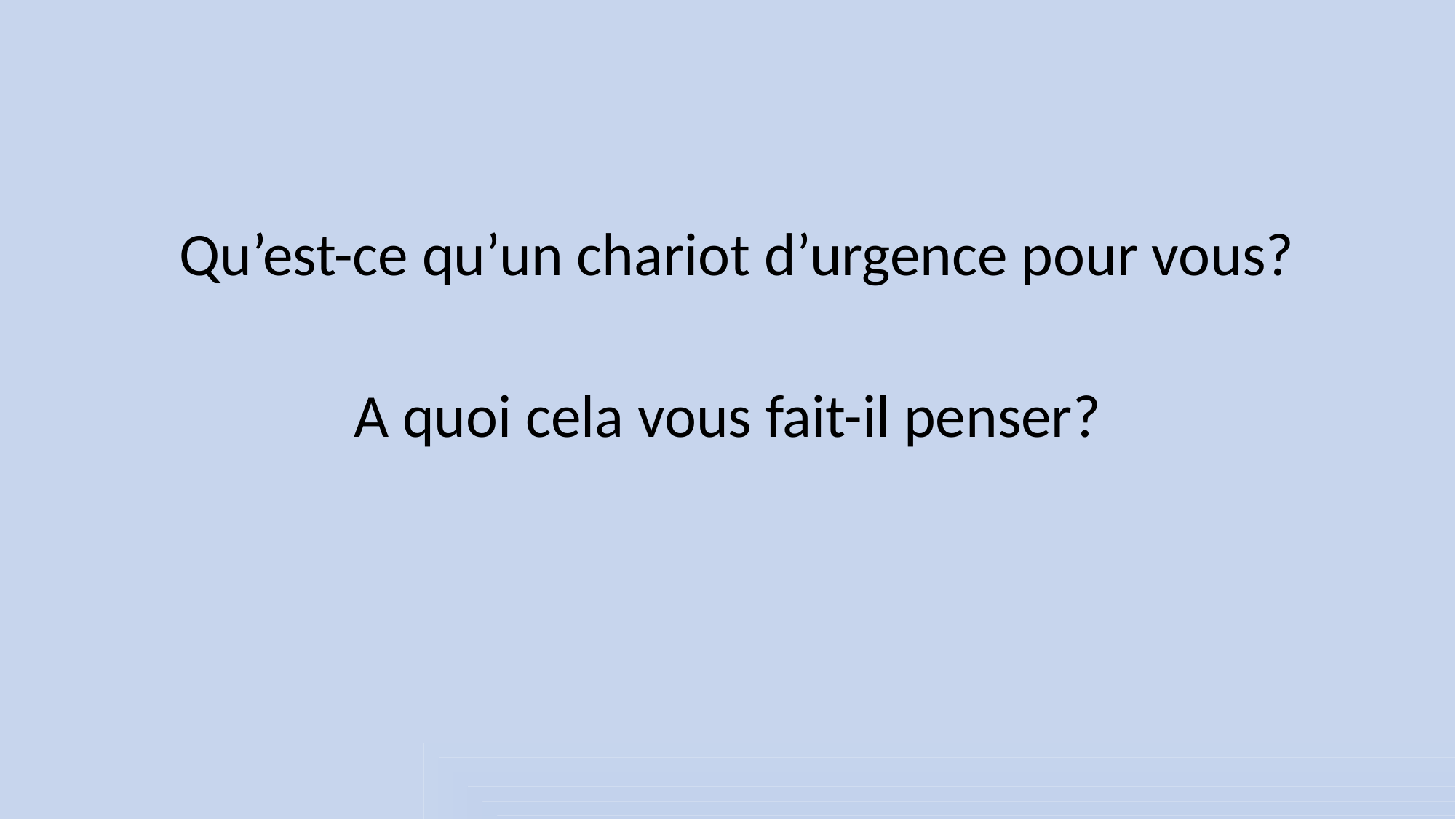

#
     Qu’est-ce qu’un chariot d’urgence pour vous?

A quoi cela vous fait-il penser?